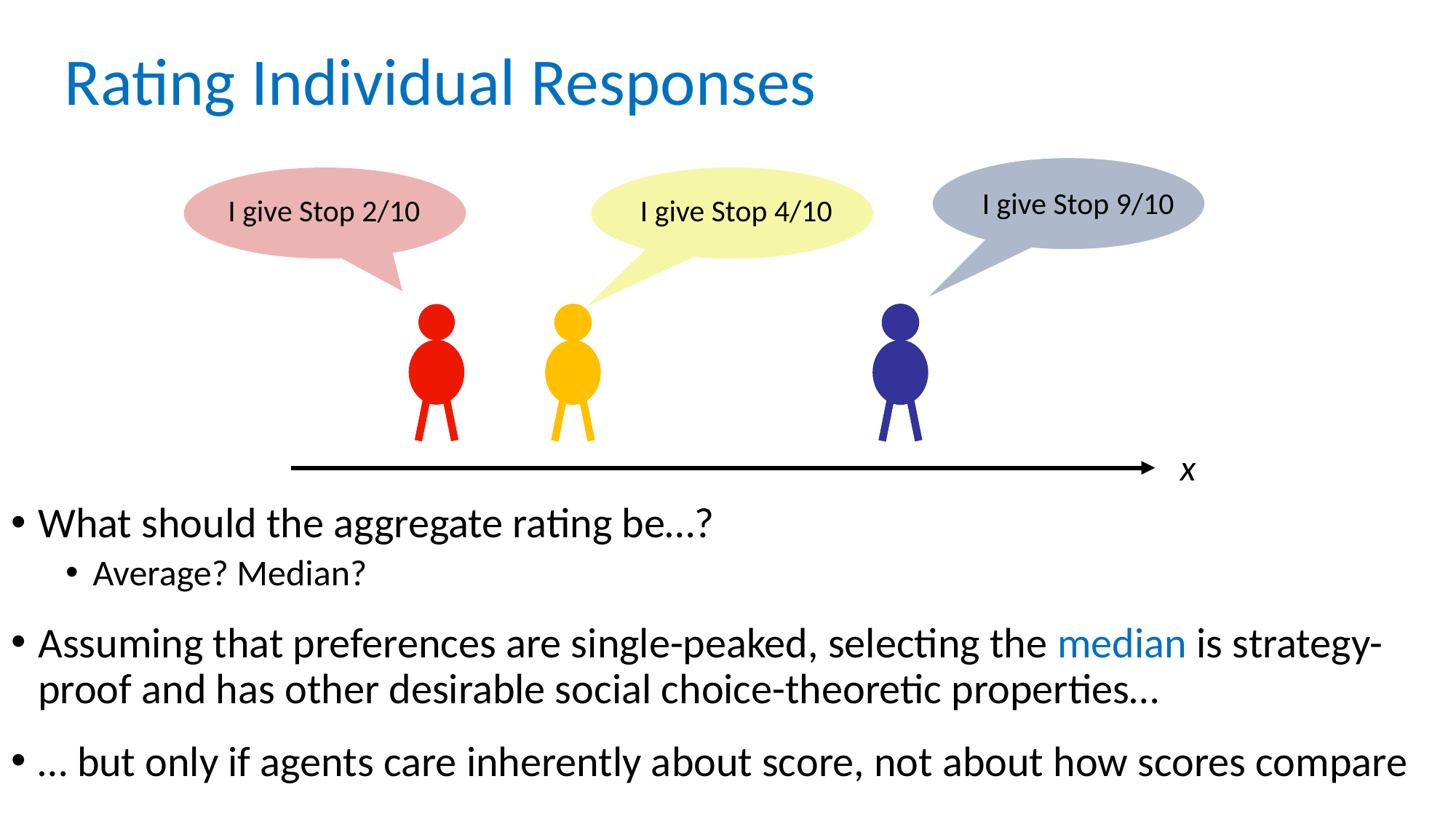

# Rating Individual Responses

I give Stop 9/10

I give Stop 2/10

I give Stop 4/10

x
What should the aggregate rating be…?
Average? Median?
Assuming that preferences are single-peaked, selecting the median is strategy-proof and has other desirable social choice-theoretic properties…
… but only if agents care inherently about score, not about how scores compare